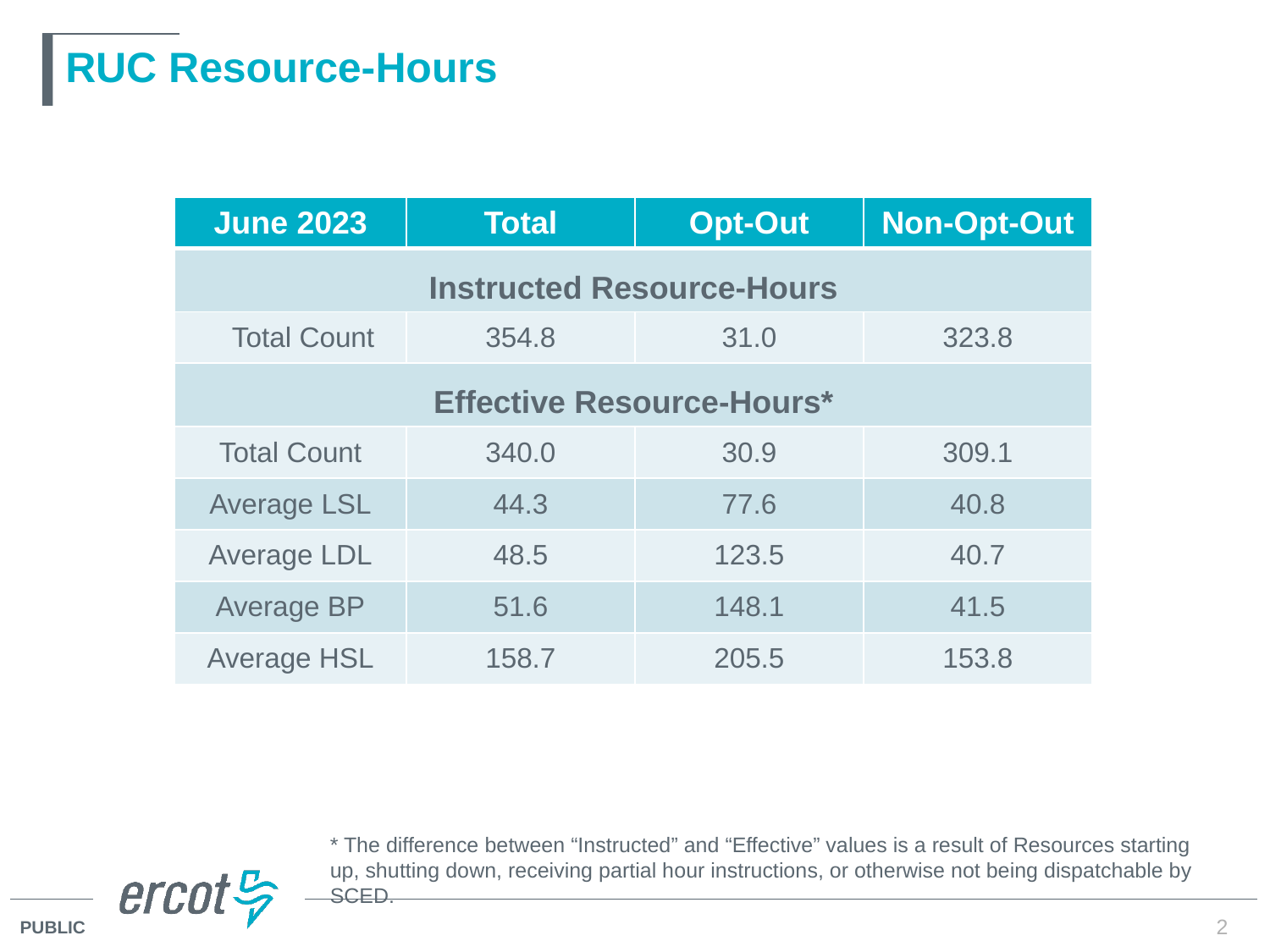

# RUC Resource-Hours
| June 2023 | Total | Opt-Out | Non-Opt-Out |
| --- | --- | --- | --- |
| Instructed Resource-Hours |  |  |  |
| Total Count | 354.8 | 31.0 | 323.8 |
| Effective Resource-Hours\* |  |  |  |
| Total Count | 340.0 | 30.9 | 309.1 |
| Average LSL | 44.3 | 77.6 | 40.8 |
| Average LDL | 48.5 | 123.5 | 40.7 |
| Average BP | 51.6 | 148.1 | 41.5 |
| Average HSL | 158.7 | 205.5 | 153.8 |
* The difference between “Instructed” and “Effective” values is a result of Resources starting up, shutting down, receiving partial hour instructions, or otherwise not being dispatchable by SCED.
2